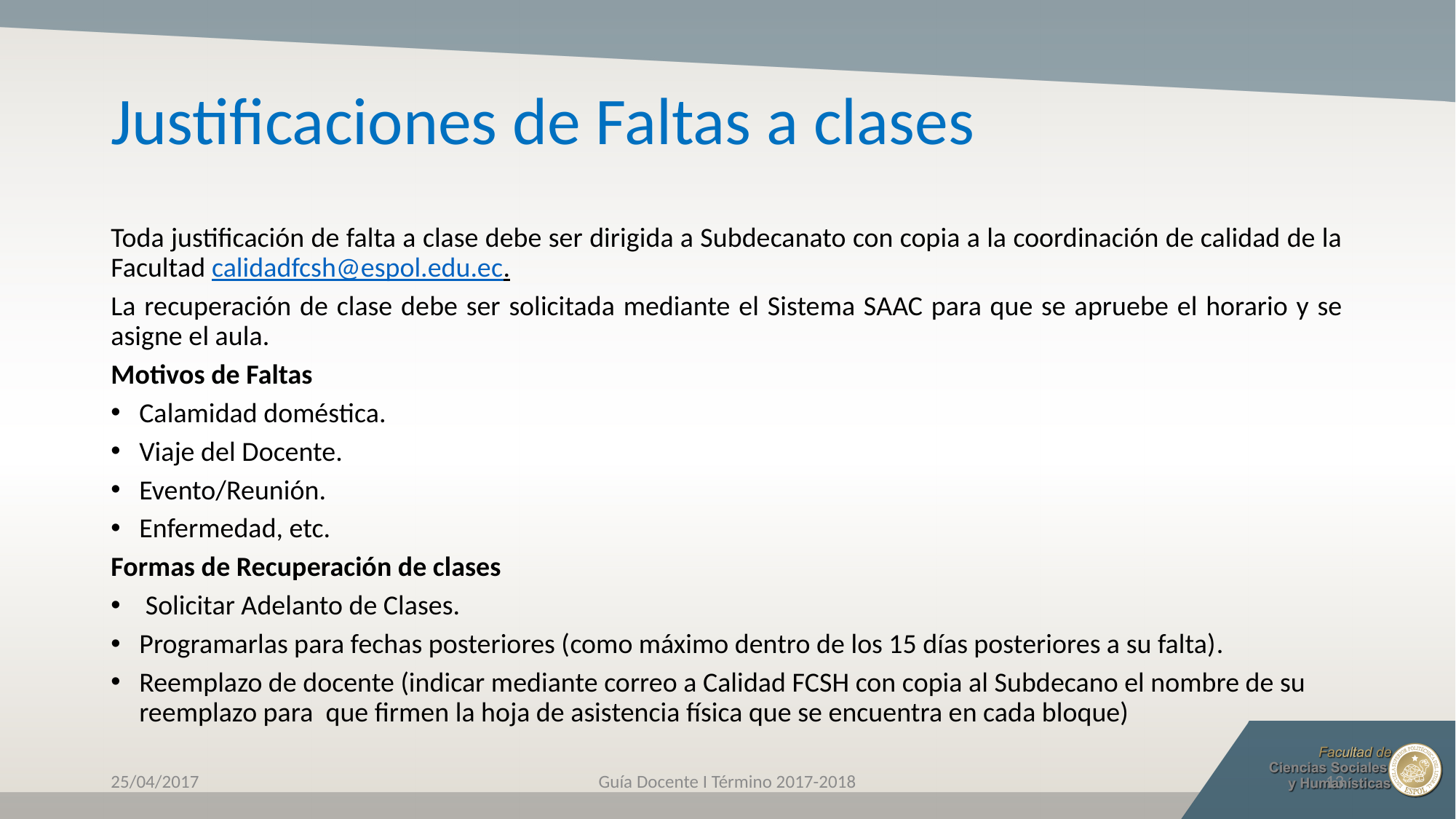

# Justificaciones de Faltas a clases
Toda justificación de falta a clase debe ser dirigida a Subdecanato con copia a la coordinación de calidad de la Facultad calidadfcsh@espol.edu.ec.
La recuperación de clase debe ser solicitada mediante el Sistema SAAC para que se apruebe el horario y se asigne el aula.
Motivos de Faltas
Calamidad doméstica.
Viaje del Docente.
Evento/Reunión.
Enfermedad, etc.
Formas de Recuperación de clases
 Solicitar Adelanto de Clases.
Programarlas para fechas posteriores (como máximo dentro de los 15 días posteriores a su falta).
Reemplazo de docente (indicar mediante correo a Calidad FCSH con copia al Subdecano el nombre de su reemplazo para  que firmen la hoja de asistencia física que se encuentra en cada bloque)

25/04/2017
Guía Docente I Término 2017-2018
13